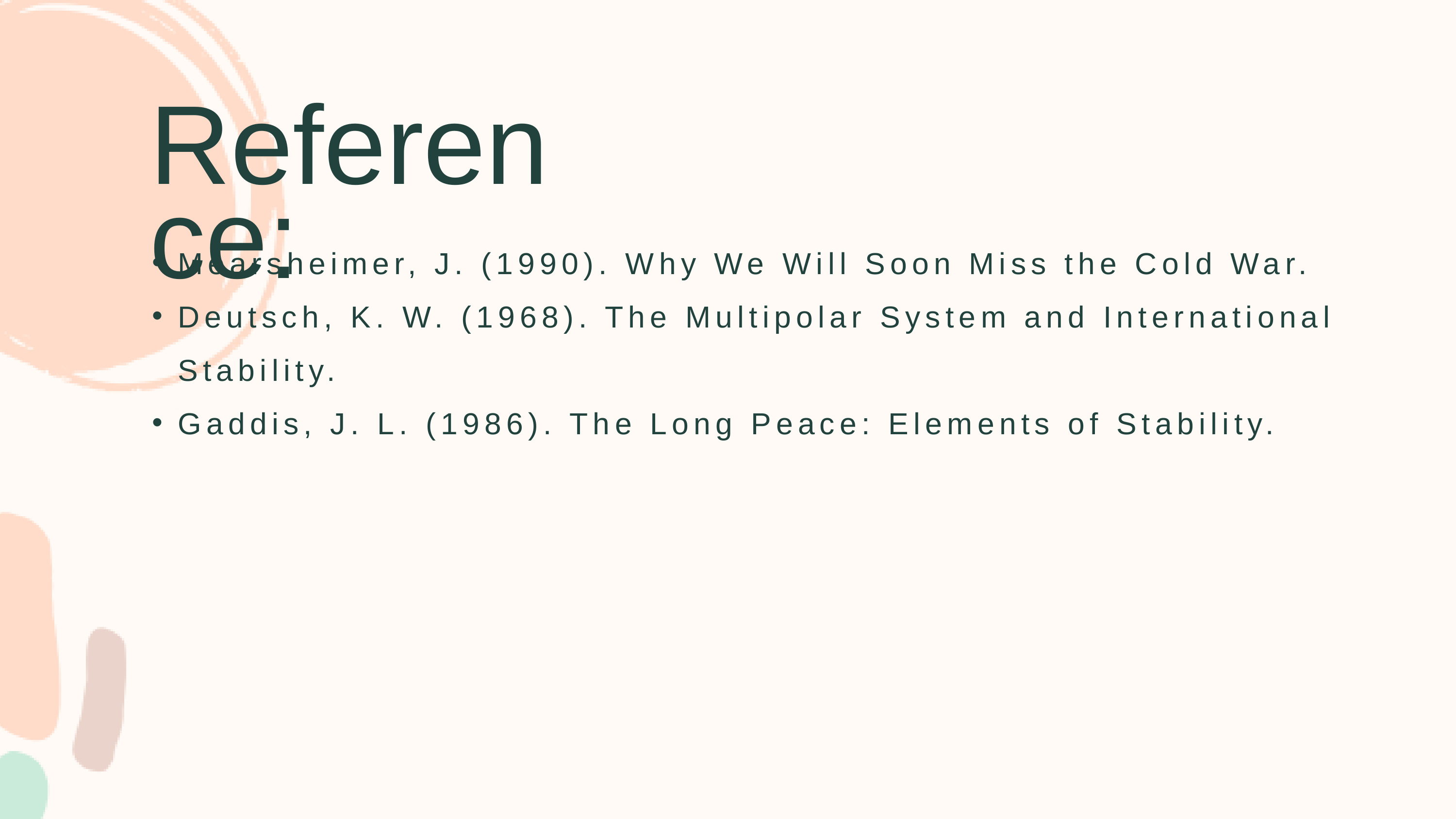

Reference:
Mearsheimer, J. (1990). Why We Will Soon Miss the Cold War.
Deutsch, K. W. (1968). The Multipolar System and International Stability.
Gaddis, J. L. (1986). The Long Peace: Elements of Stability.